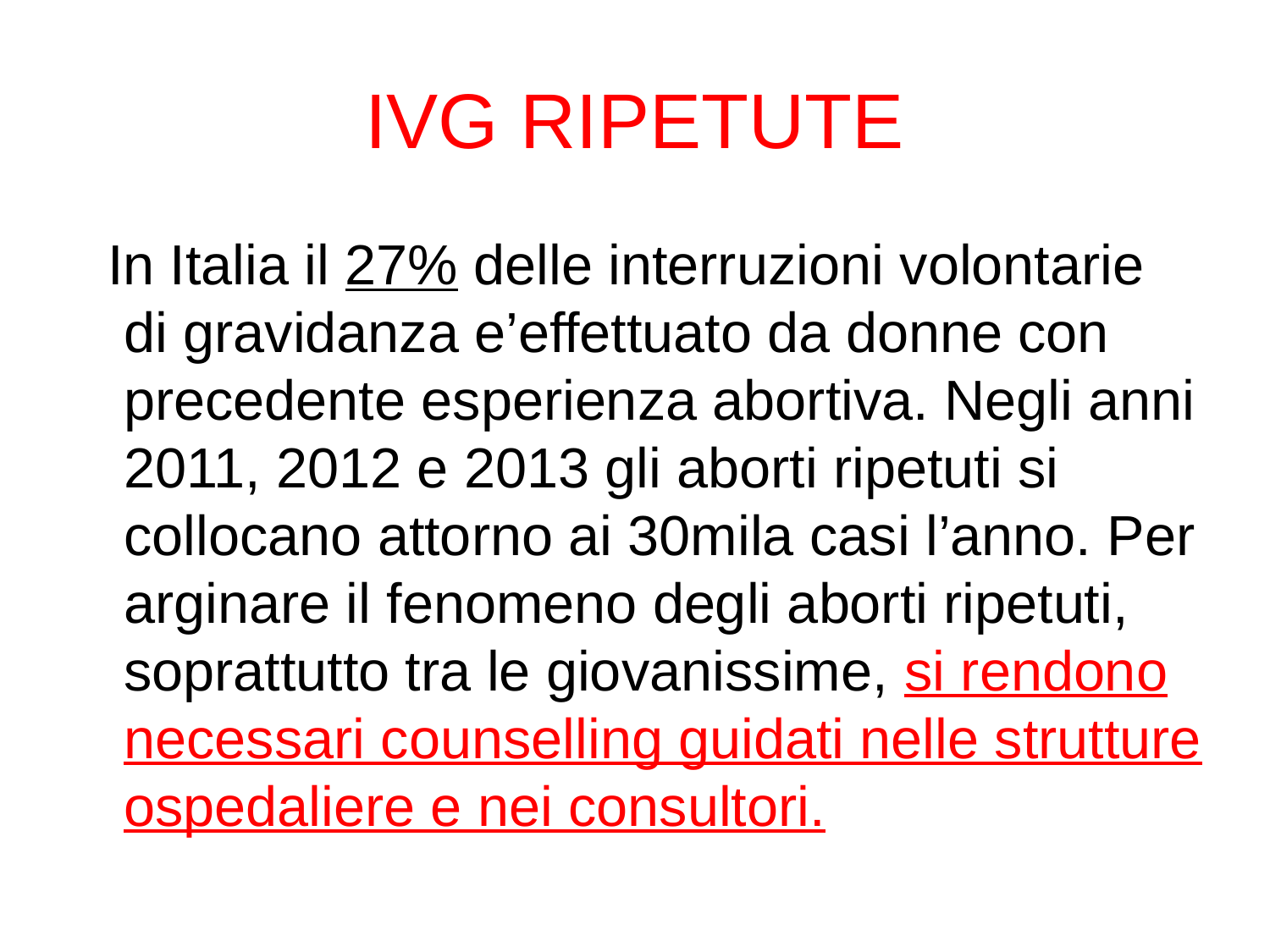

IVG RIPETUTE

  In Italia il 27% delle interruzioni volontarie di gravidanza e’effettuato da donne con precedente esperienza abortiva. Negli anni 2011, 2012 e 2013 gli aborti ripetuti si collocano attorno ai 30mila casi l’anno. Per arginare il fenomeno degli aborti ripetuti, soprattutto tra le giovanissime, si rendono necessari counselling guidati nelle strutture ospedaliere e nei consultori.